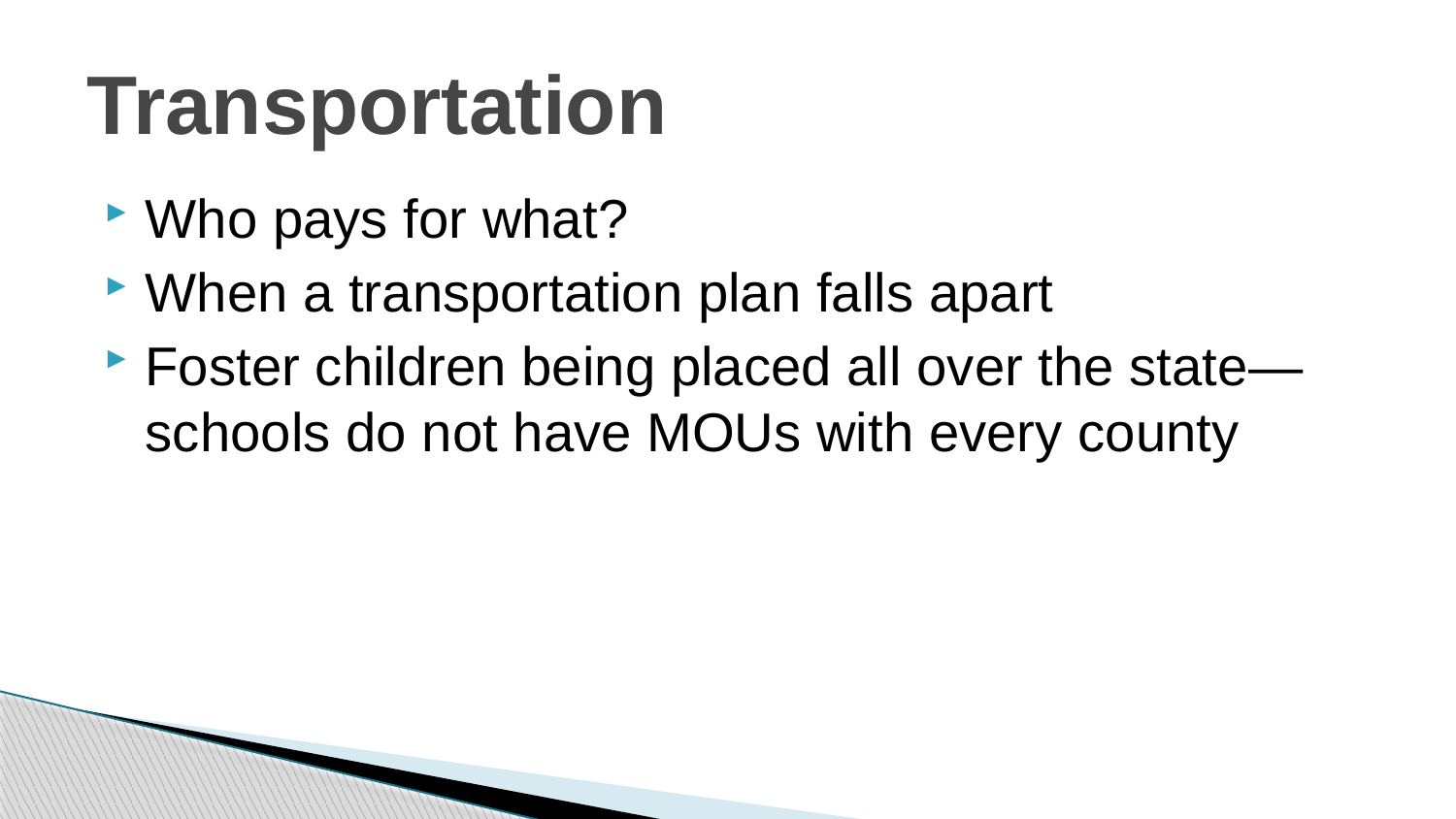

# Transportation
Who pays for what?
When a transportation plan falls apart
Foster children being placed all over the state—schools do not have MOUs with every county